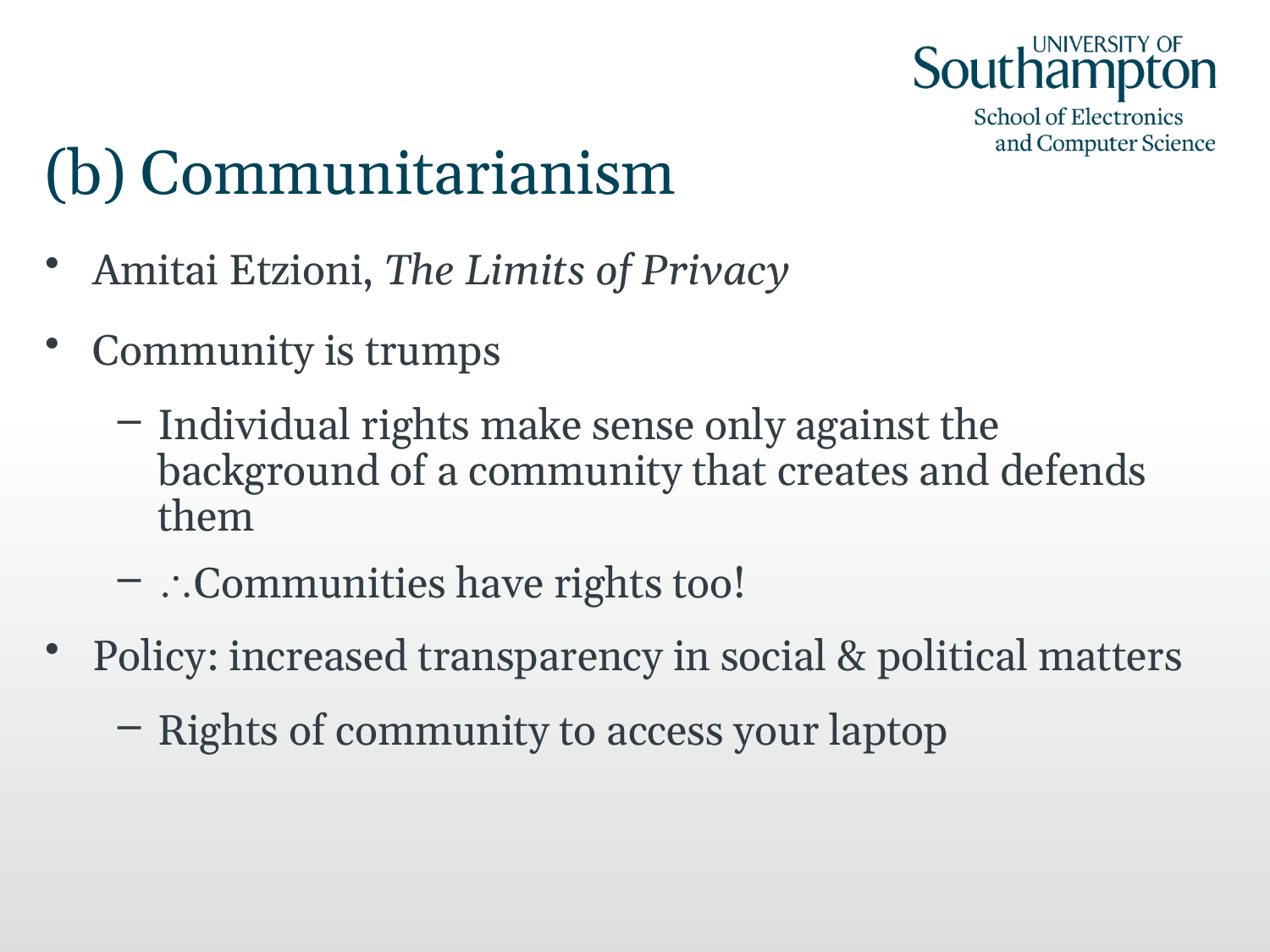

# (b) Communitarianism
Amitai Etzioni, The Limits of Privacy
Community is trumps
Individual rights make sense only against the background of a community that creates and defends them
∴Communities have rights too!
Policy: increased transparency in social & political matters
Rights of community to access your laptop